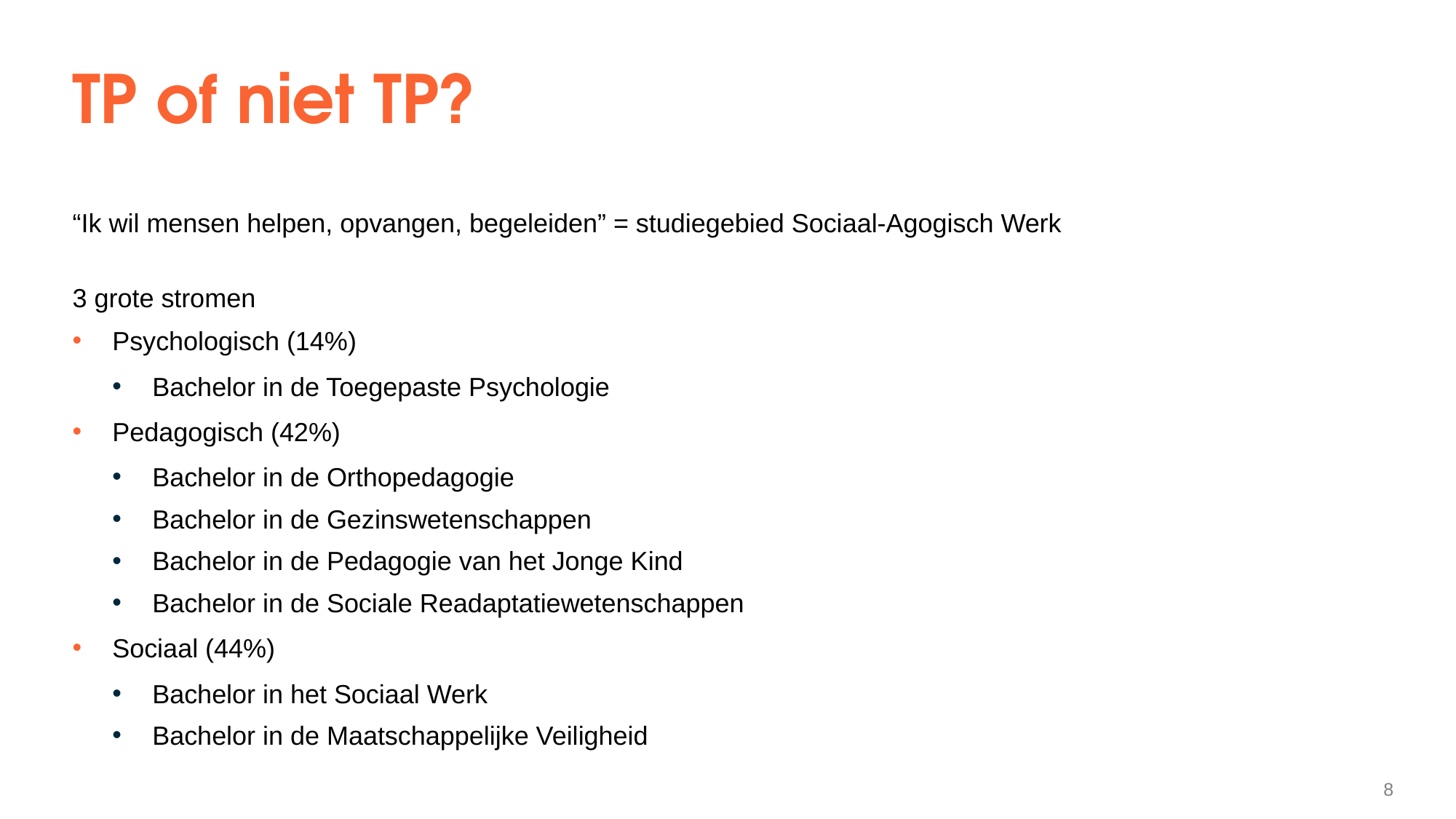

# TP of niet TP?
“Ik wil mensen helpen, opvangen, begeleiden” = studiegebied Sociaal-Agogisch Werk

3 grote stromen
Psychologisch (14%)
Bachelor in de Toegepaste Psychologie
Pedagogisch (42%)
Bachelor in de Orthopedagogie
Bachelor in de Gezinswetenschappen
Bachelor in de Pedagogie van het Jonge Kind
Bachelor in de Sociale Readaptatiewetenschappen
Sociaal (44%)
Bachelor in het Sociaal Werk
Bachelor in de Maatschappelijke Veiligheid
8